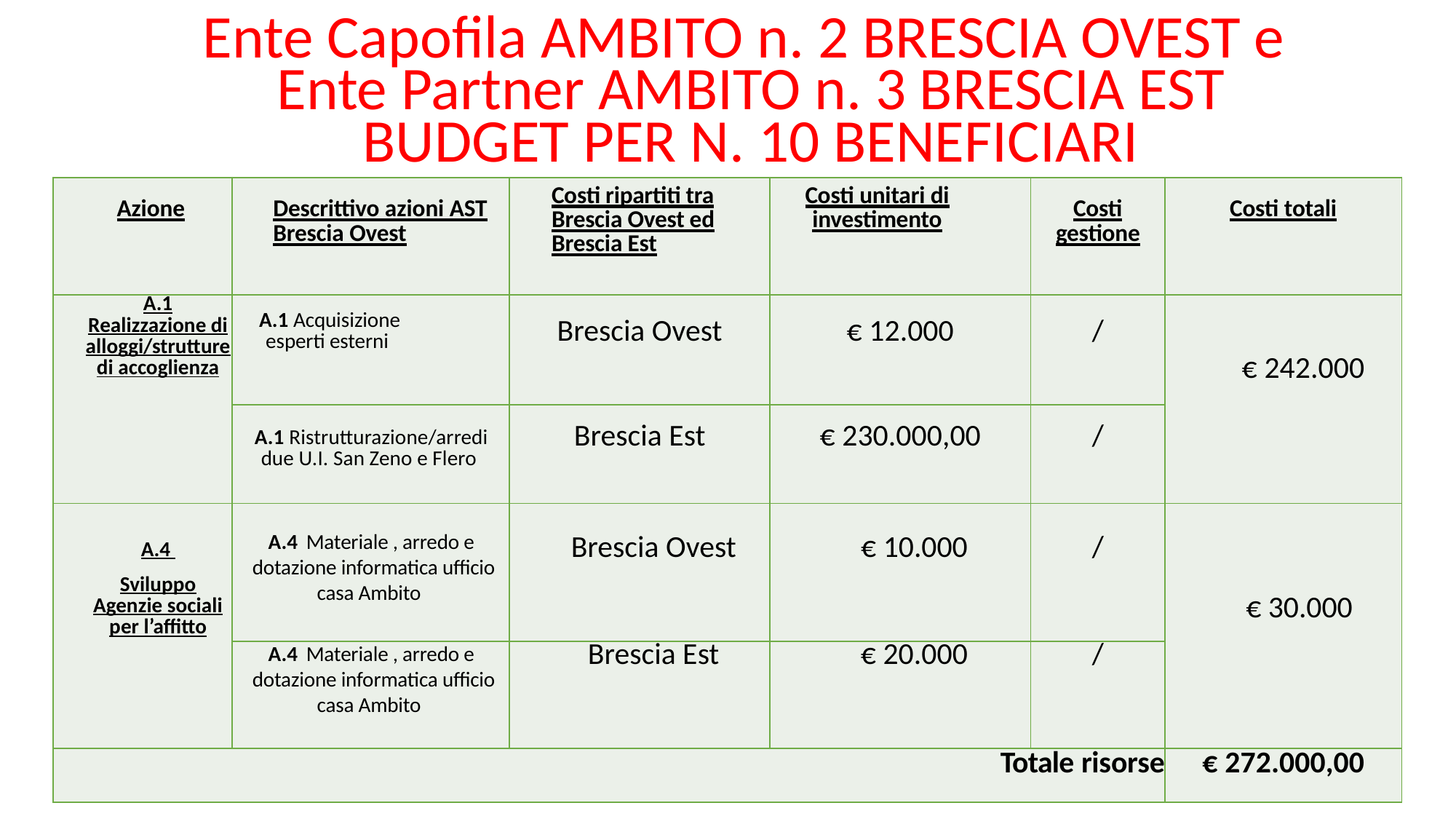

# Ente Capofila AMBITO n. 2 BRESCIA OVEST e Ente Partner AMBITO n. 3 BRESCIA EST
BUDGET PER N. 10 BENEFICIARI
| Azione | Descrittivo azioni AST Brescia Ovest | Costi ripartiti tra Brescia Ovest ed Brescia Est | Costi unitari di investimento | Costi gestione | Costi totali |
| --- | --- | --- | --- | --- | --- |
| A.1 Realizzazione di alloggi/strutture di accoglienza | A.1 Acquisizione esperti esterni | Brescia Ovest | € 12.000 | / | € 242.000 |
|  | A.1 Ristrutturazione/arredi due U.I. San Zeno e Flero | Brescia Est | € 230.000,00 | / |  |
| A.4 Sviluppo Agenzie sociali per l’affitto | A.4 Materiale , arredo e dotazione informatica ufficio casa Ambito | Brescia Ovest | € 10.000 | / | € 30.000 |
|  | A.4 Materiale , arredo e dotazione informatica ufficio casa Ambito | Brescia Est | € 20.000 | / | €20.000 |
| Totale risorse |  |  |  |  | € 272.000,00 |